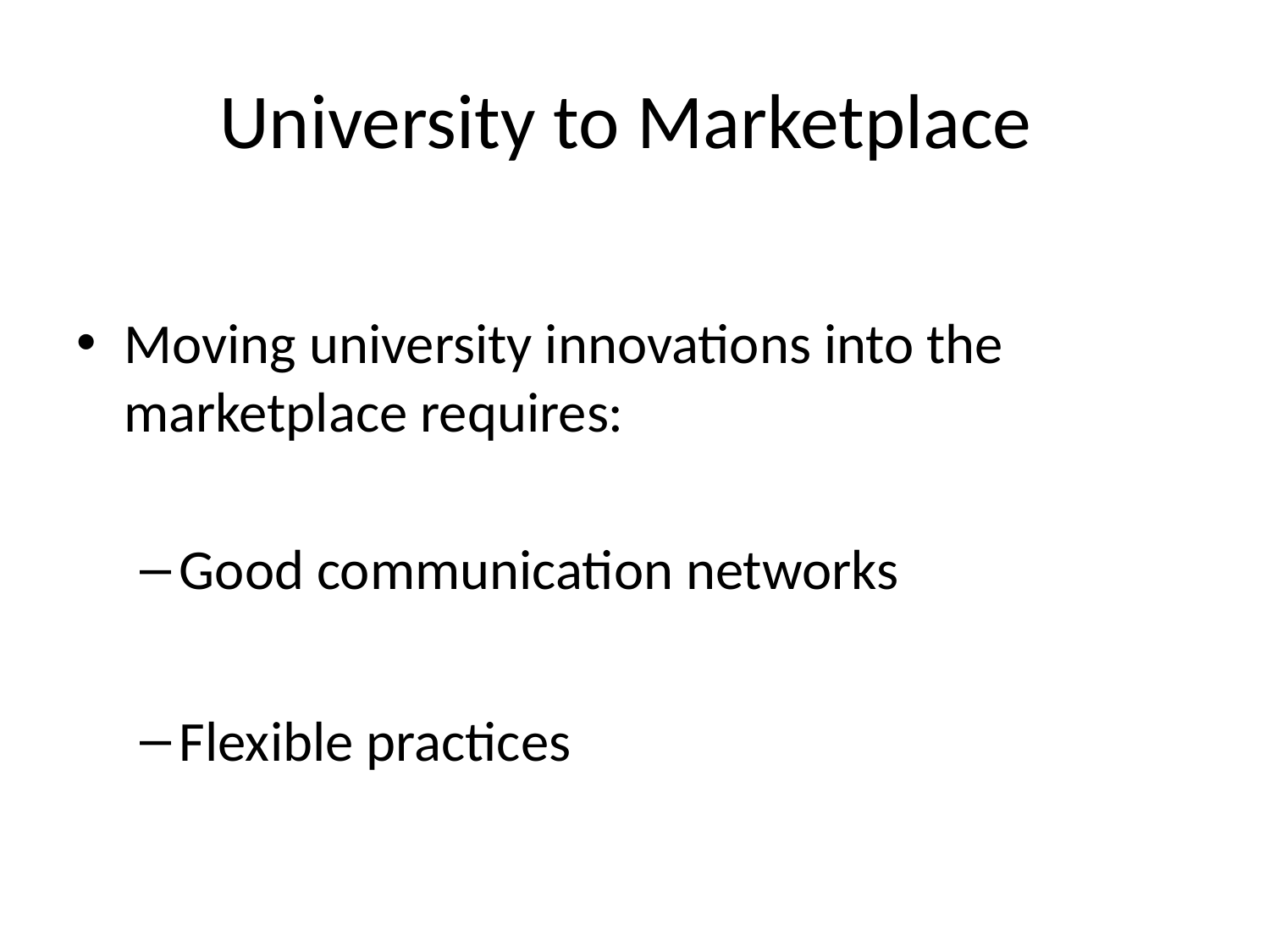

# University to Marketplace

Moving university innovations into the marketplace requires:

Good communication networks

Flexible practices